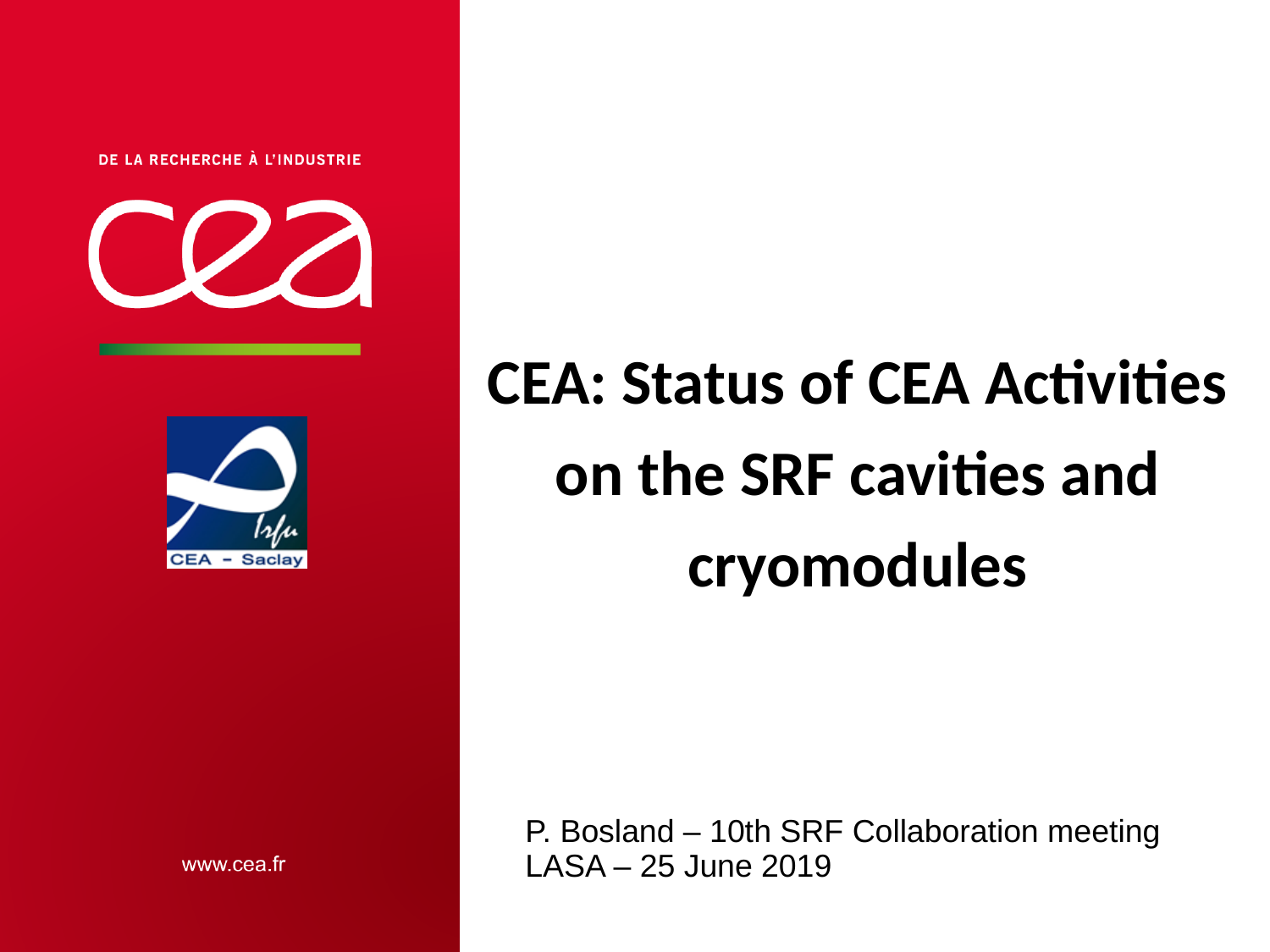

CEA: Status of CEA Activities on the SRF cavities and cryomodules
P. Bosland – 10th SRF Collaboration meeting
LASA – 25 June 2019